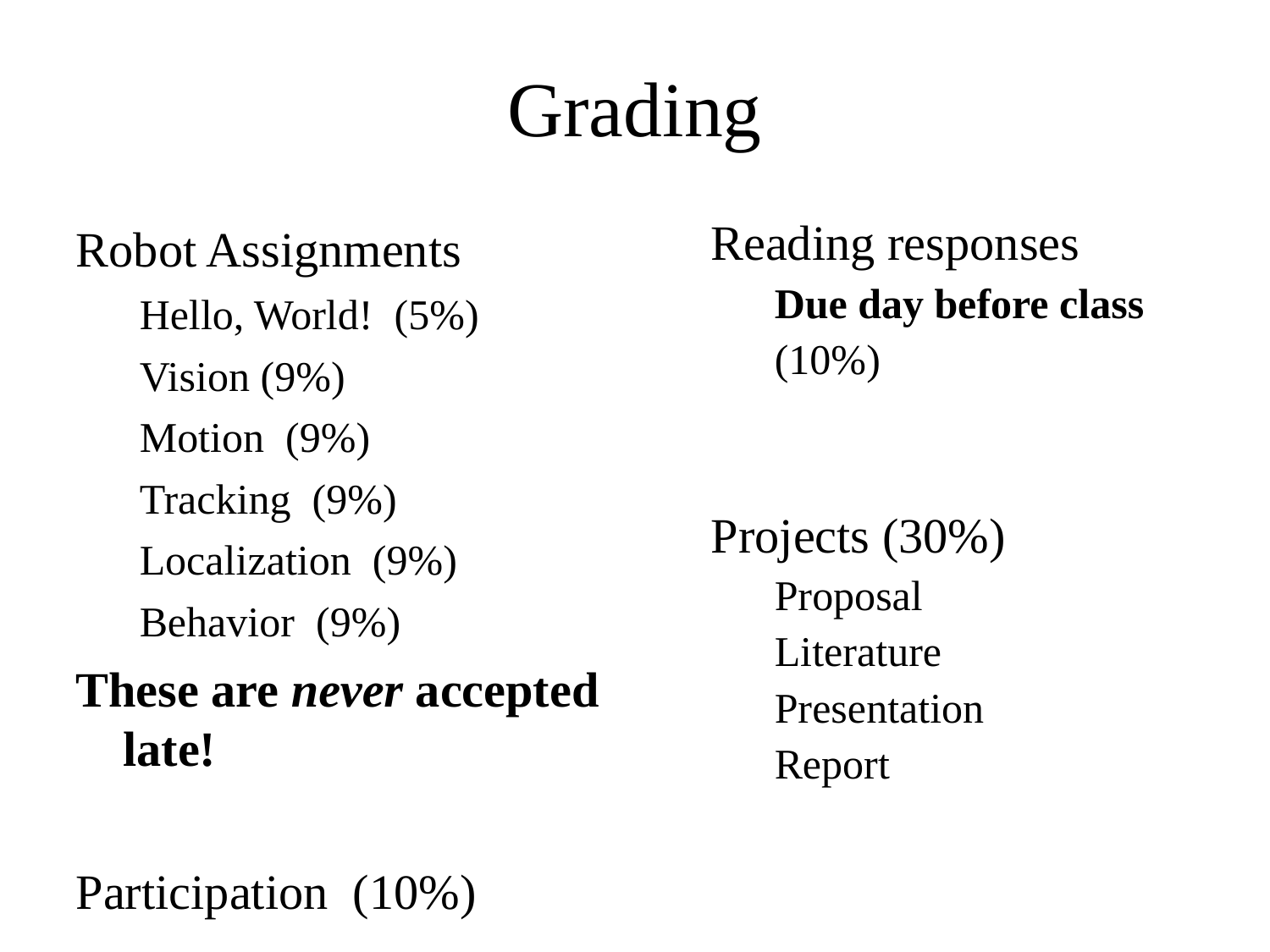

Grading
Robot Assignments
Hello, World!  (5%)
Vision (9%)‏
Motion  (9%)‏
Tracking  (9%)‏
Localization  (9%)‏
Behavior  (9%)‏
These are never accepted late!

Participation  (10%)‏
Reading responses ‏
Due day before class
(10%)‏

Projects (30%)‏
Proposal‏
Literature‏
Presentation‏
Report‏